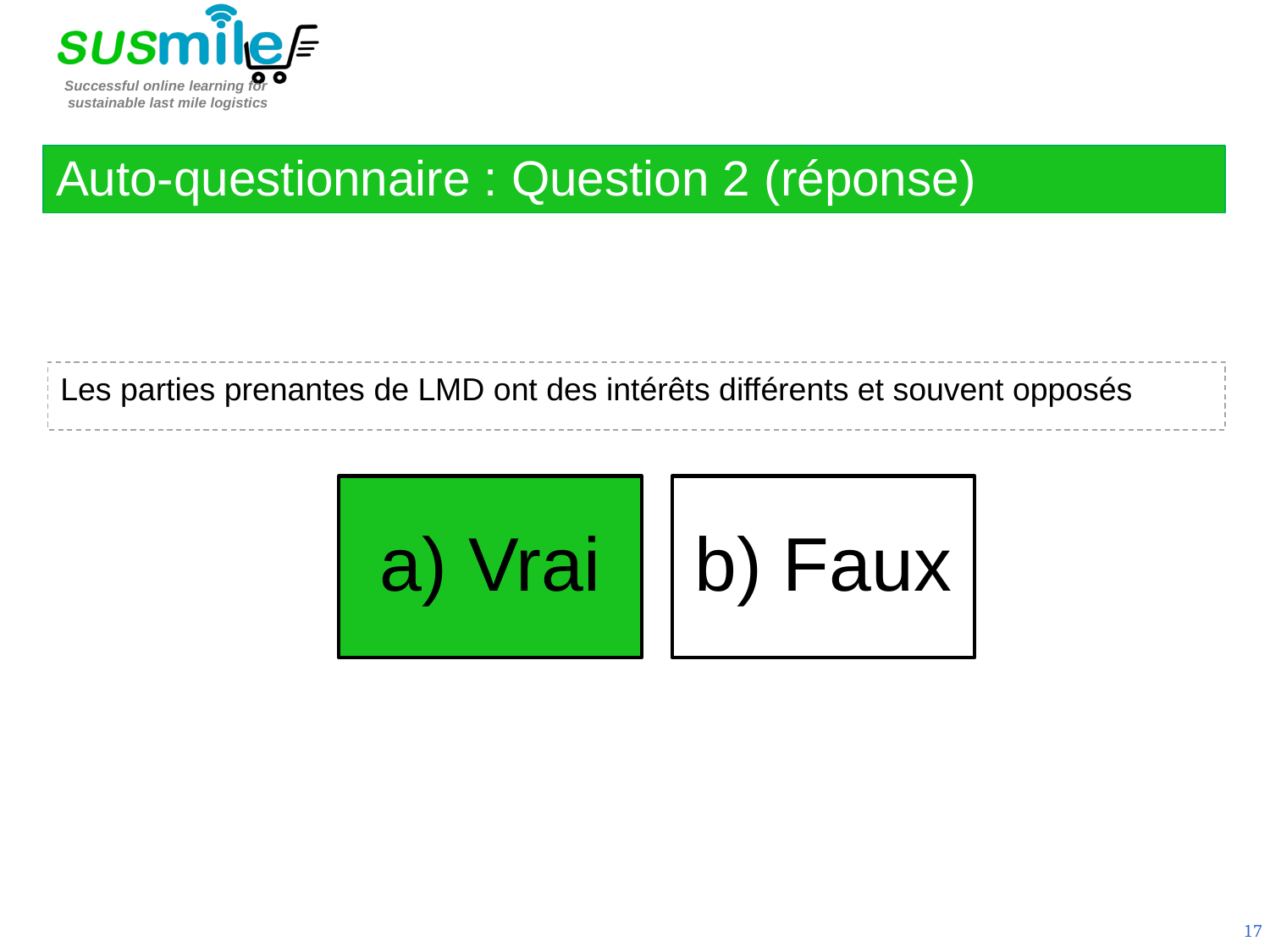

Auto-questionnaire : Question 2 (réponse)
Les parties prenantes de LMD ont des intérêts différents et souvent opposés

a) Vrai
b) Faux
17